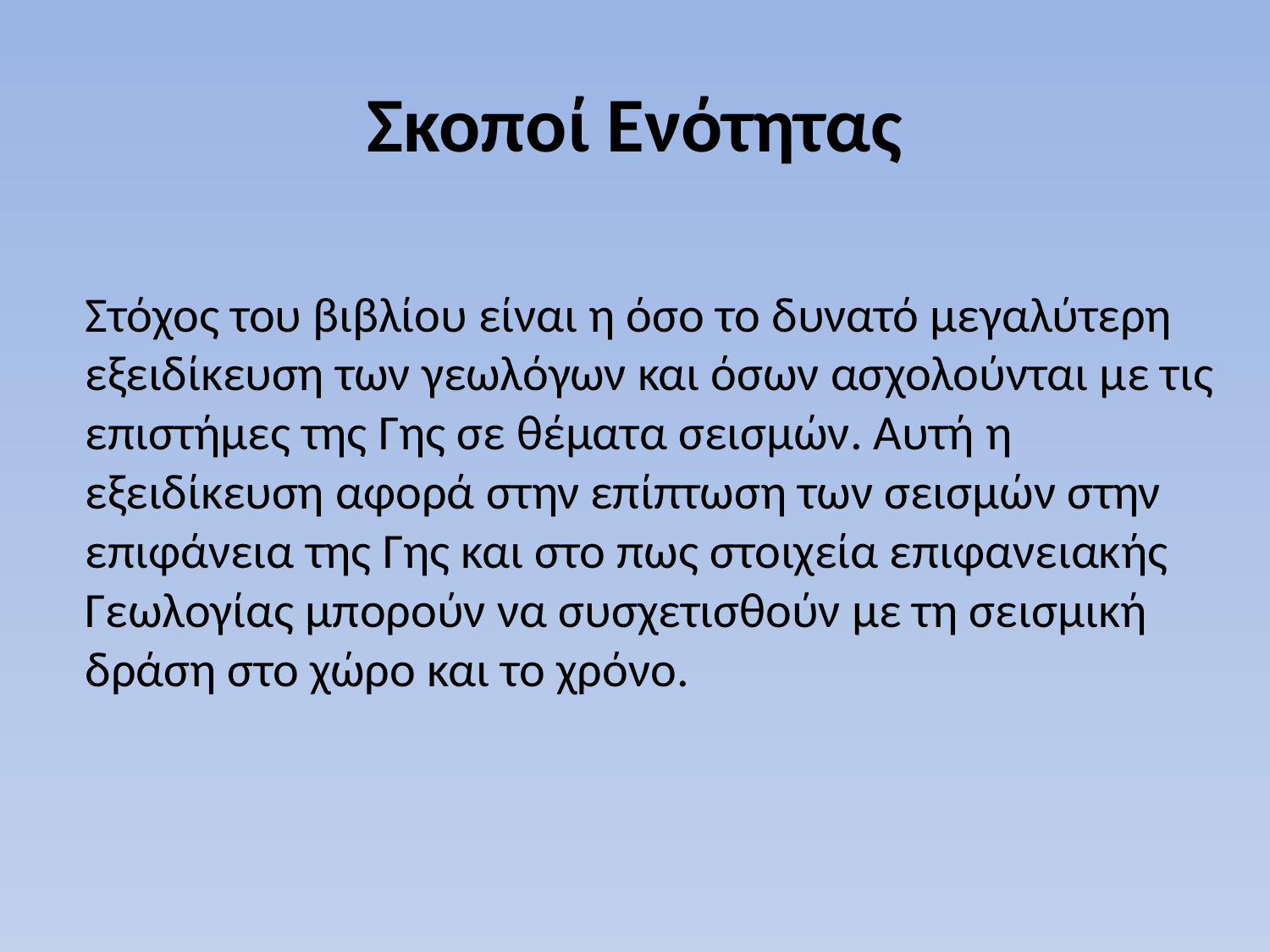

# Σκοποί Ενότητας
	Στόχος του βιβλίου είναι η όσο το δυνατό μεγαλύτερη εξειδίκευση των γεωλόγων και όσων ασχολούνται με τις επιστήμες της Γης σε θέματα σεισμών. Αυτή η εξειδίκευση αφορά στην επίπτωση των σεισμών στην επιφάνεια της Γης και στο πως στοιχεία επιφανειακής Γεωλογίας μπορούν να συσχετισθούν με τη σεισμική δράση στο χώρο και το χρόνο.